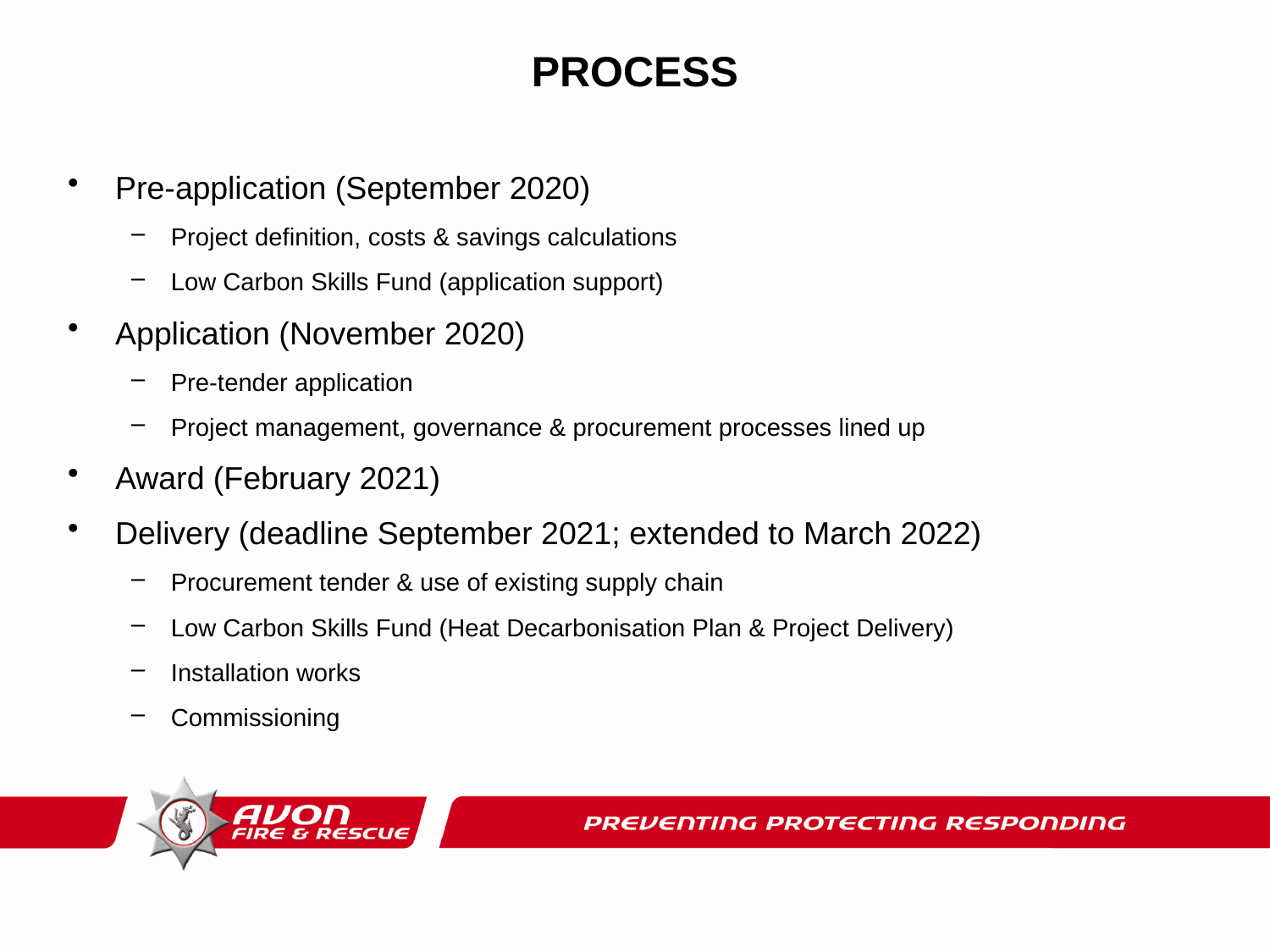

# PROCESS
Pre-application (September 2020)
Project definition, costs & savings calculations
Low Carbon Skills Fund (application support)
Application (November 2020)
Pre-tender application
Project management, governance & procurement processes lined up
Award (February 2021)
Delivery (deadline September 2021; extended to March 2022)
Procurement tender & use of existing supply chain
Low Carbon Skills Fund (Heat Decarbonisation Plan & Project Delivery)
Installation works
Commissioning